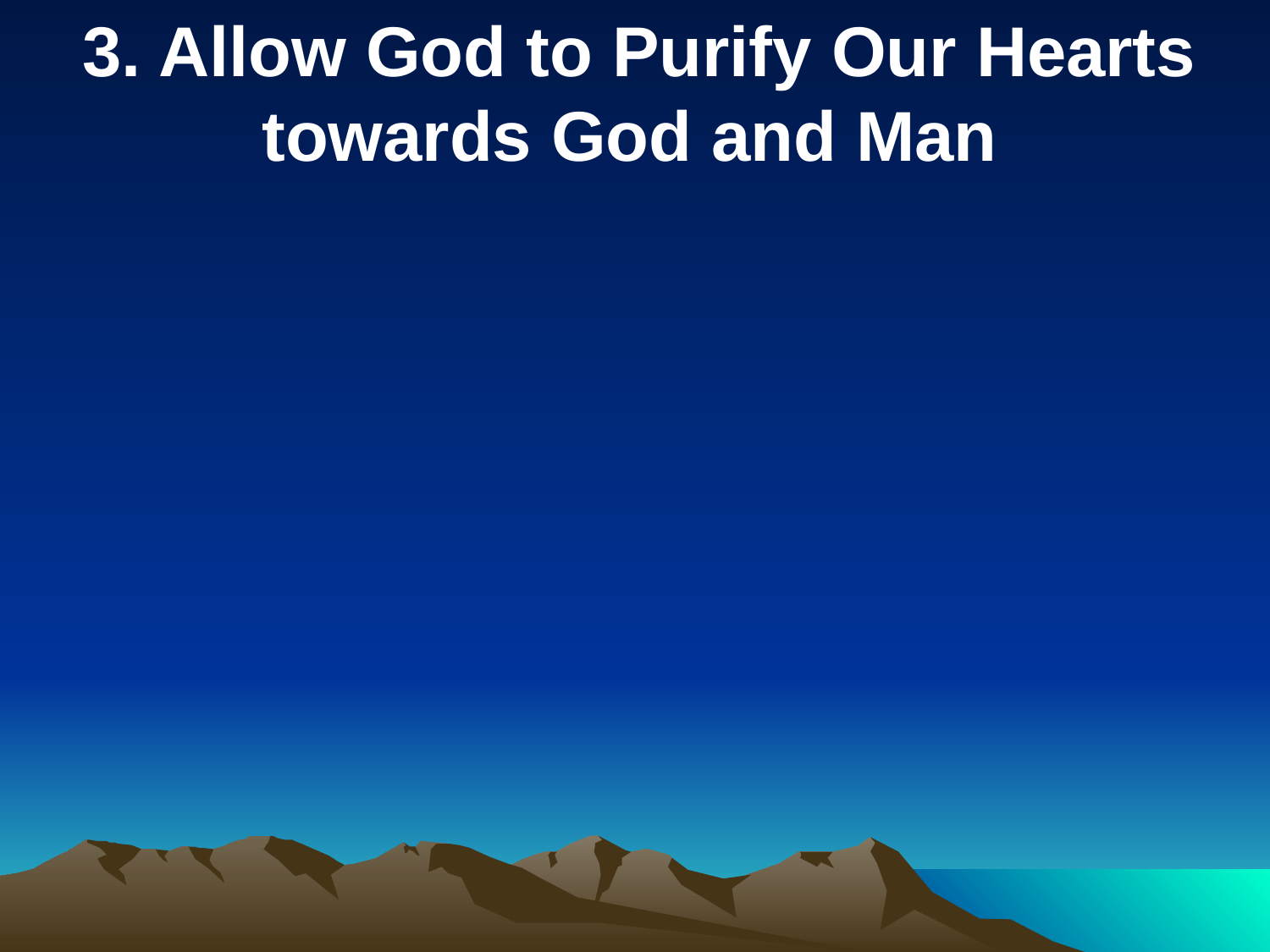

3. Allow God to Purify Our Hearts towards God and Man